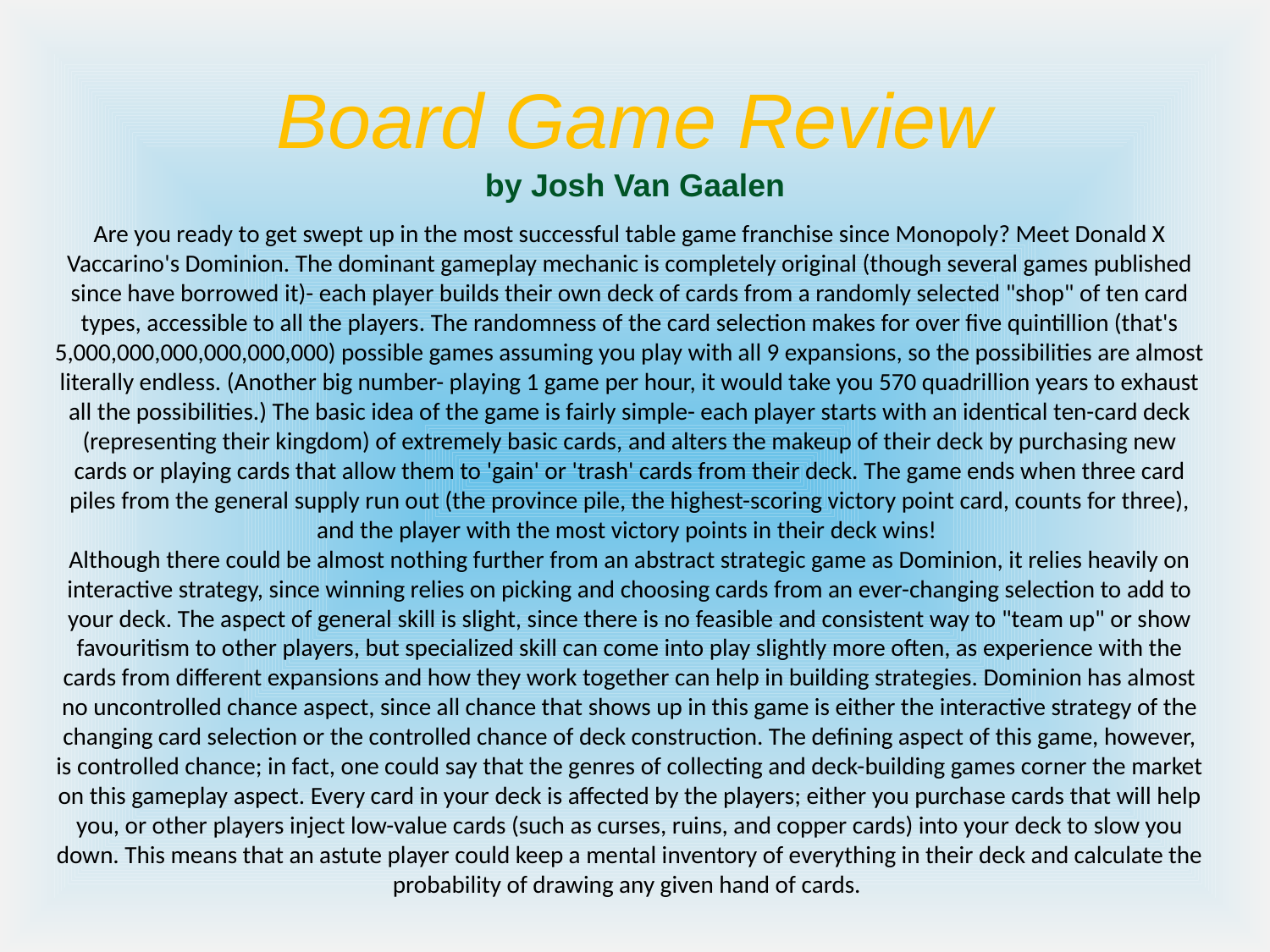

# Board Game Review
by Josh Van Gaalen
Are you ready to get swept up in the most successful table game franchise since Monopoly? Meet Donald X Vaccarino's Dominion. The dominant gameplay mechanic is completely original (though several games published since have borrowed it)- each player builds their own deck of cards from a randomly selected "shop" of ten card types, accessible to all the players. The randomness of the card selection makes for over five quintillion (that's 5,000,000,000,000,000,000) possible games assuming you play with all 9 expansions, so the possibilities are almost literally endless. (Another big number- playing 1 game per hour, it would take you 570 quadrillion years to exhaust all the possibilities.) The basic idea of the game is fairly simple- each player starts with an identical ten-card deck (representing their kingdom) of extremely basic cards, and alters the makeup of their deck by purchasing new cards or playing cards that allow them to 'gain' or 'trash' cards from their deck. The game ends when three card piles from the general supply run out (the province pile, the highest-scoring victory point card, counts for three), and the player with the most victory points in their deck wins!
Although there could be almost nothing further from an abstract strategic game as Dominion, it relies heavily on interactive strategy, since winning relies on picking and choosing cards from an ever-changing selection to add to your deck. The aspect of general skill is slight, since there is no feasible and consistent way to "team up" or show favouritism to other players, but specialized skill can come into play slightly more often, as experience with the cards from different expansions and how they work together can help in building strategies. Dominion has almost no uncontrolled chance aspect, since all chance that shows up in this game is either the interactive strategy of the changing card selection or the controlled chance of deck construction. The defining aspect of this game, however, is controlled chance; in fact, one could say that the genres of collecting and deck-building games corner the market on this gameplay aspect. Every card in your deck is affected by the players; either you purchase cards that will help you, or other players inject low-value cards (such as curses, ruins, and copper cards) into your deck to slow you down. This means that an astute player could keep a mental inventory of everything in their deck and calculate the probability of drawing any given hand of cards.